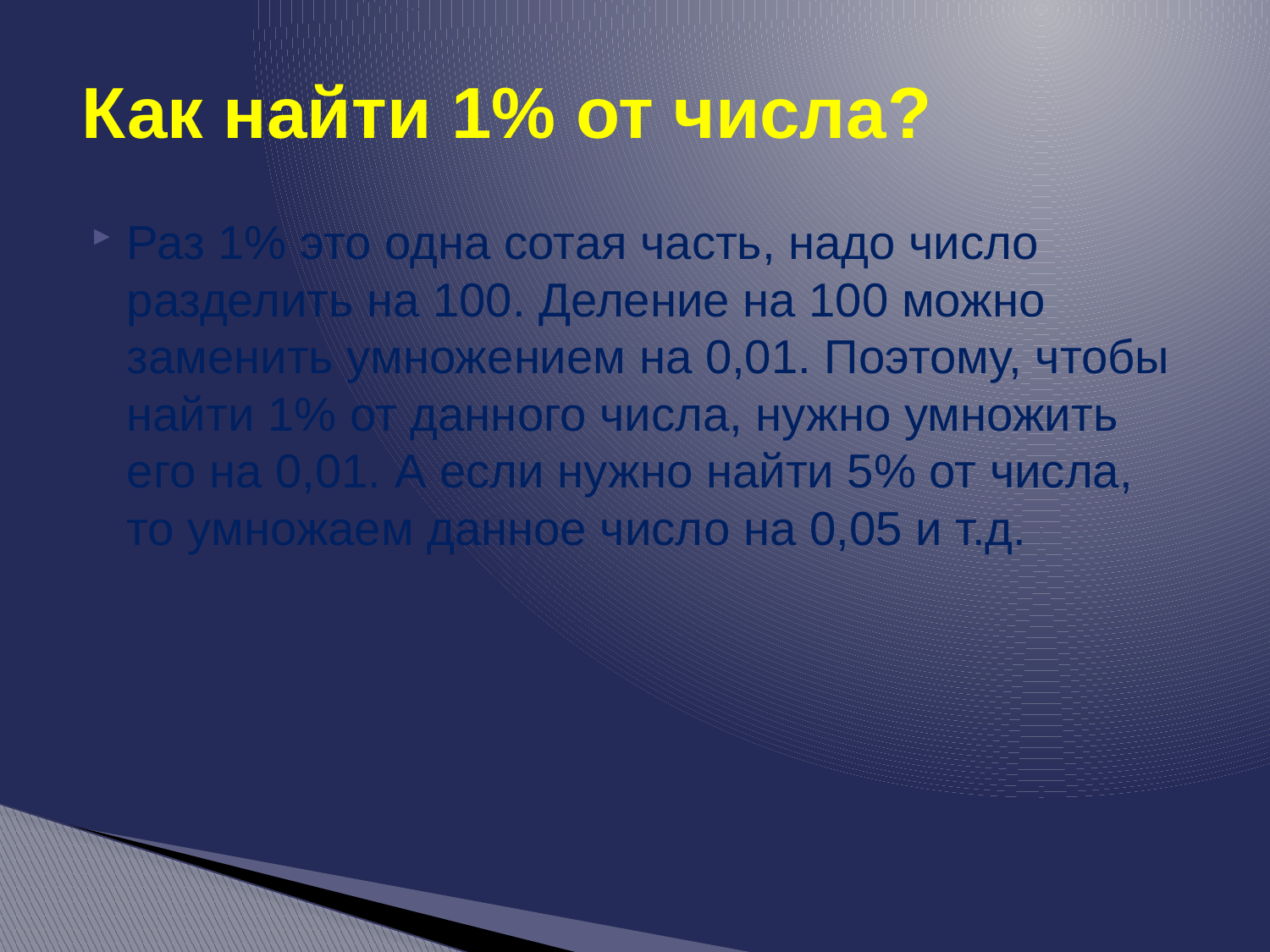

# Как найти 1% от числа?
Раз 1% это одна сотая часть, надо число разделить на 100. Деление на 100 можно заменить умножением на 0,01. Поэтому, чтобы найти 1% от данного числа, нужно умножить его на 0,01. А если нужно найти 5% от числа, то умножаем данное число на 0,05 и т.д.